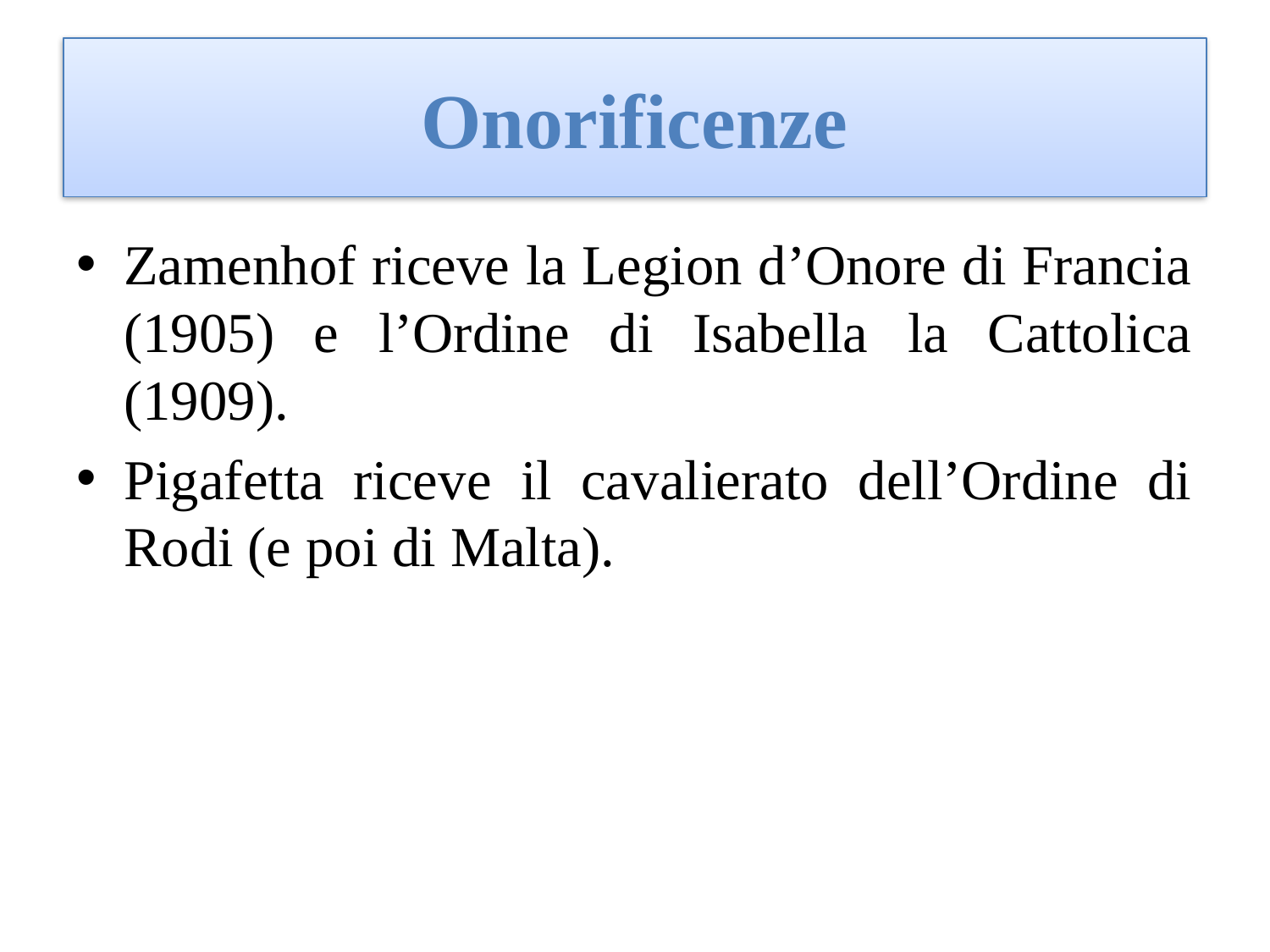

# Onorificenze
Zamenhof riceve la Legion d’Onore di Francia (1905) e l’Ordine di Isabella la Cattolica (1909).
Pigafetta riceve il cavalierato dell’Ordine di Rodi (e poi di Malta).